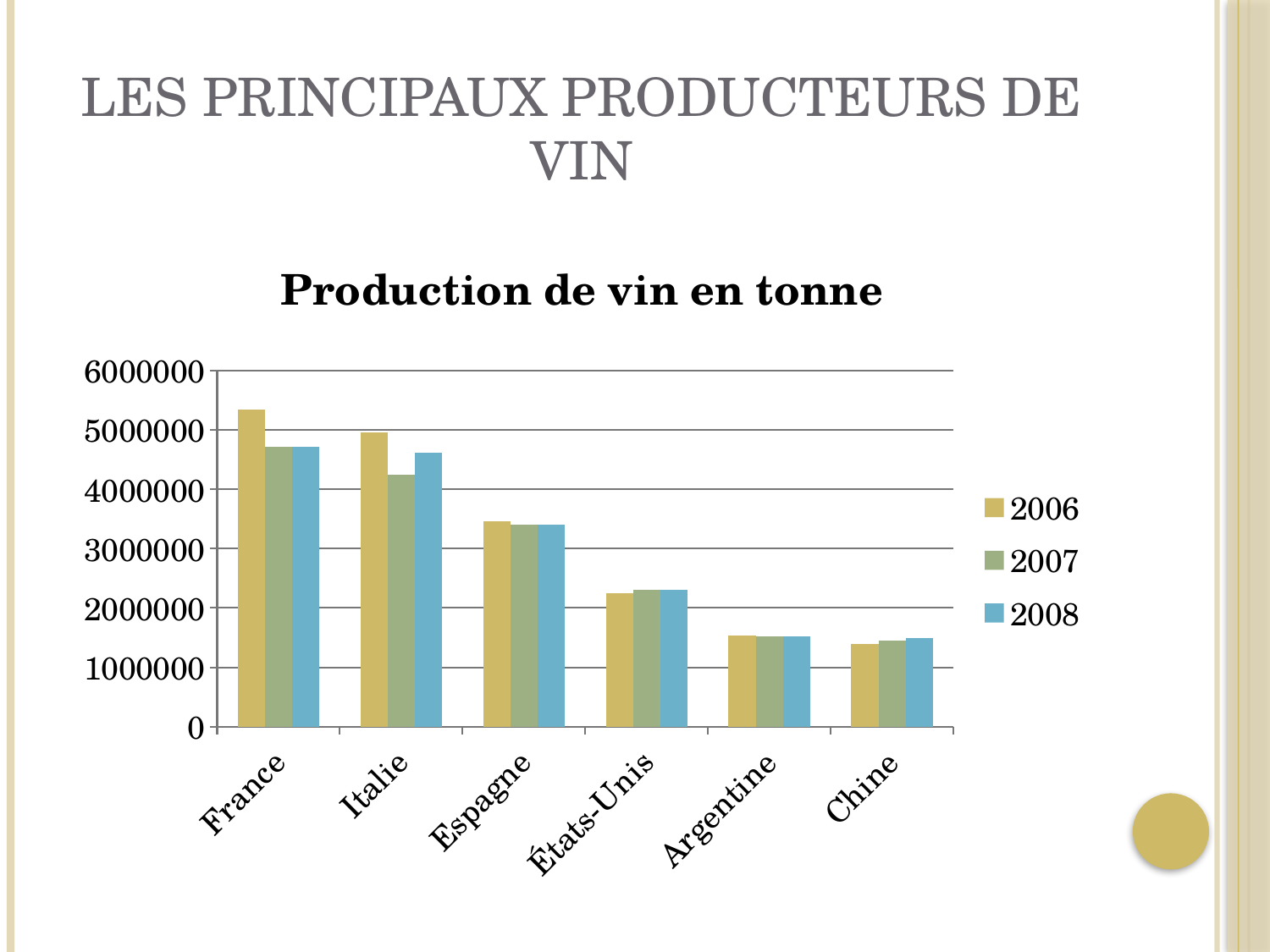

# Les principaux producteurs de vin

### Chart: Production de vin en tonne

| Category | 2006 | 2007 | 2008 |
|---|---|---|---|
| France | 5349333.0 | 4711600.0 | 4711600.0 |
| Italie | 4963297.0 | 4251383.0 | 4609554.0 |
| Espagne | 3462751.0 | 3400000.0 | 3400000.0 |
| États-Unis | 2250000.0 | 2300000.0 | 2300000.0 |
| Argentine | 1539600.0 | 1520000.0 | 1520000.0 |
| Chine | 1400000.0 | 1450000.0 | 1500000.0 |